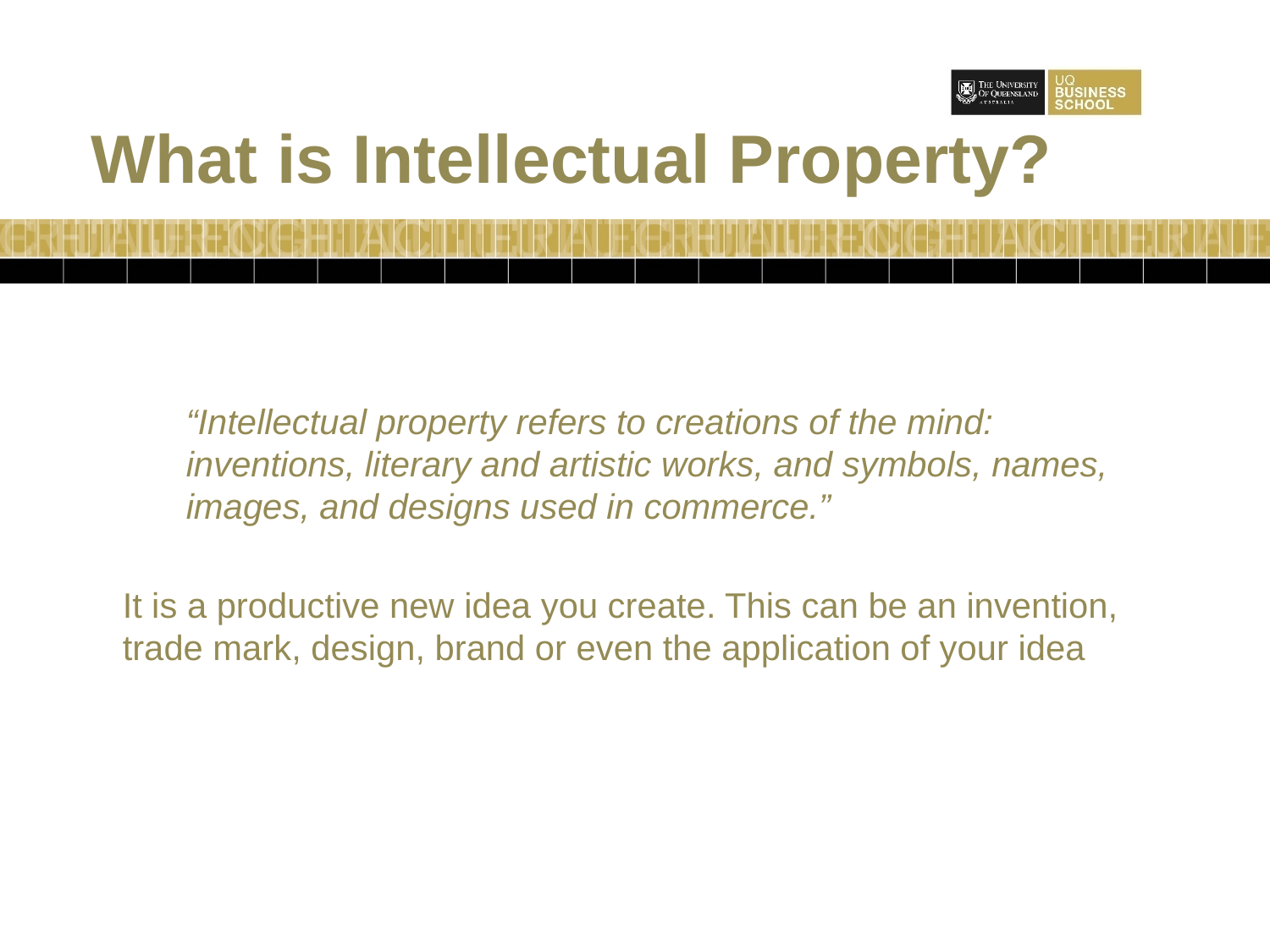

What is Intellectual Property?

“Intellectual property refers to creations of the mind: inventions, literary and artistic works, and symbols, names, images, and designs used in commerce.”

It is a productive new idea you create. This can be an invention, trade mark, design, brand or even the application of your idea